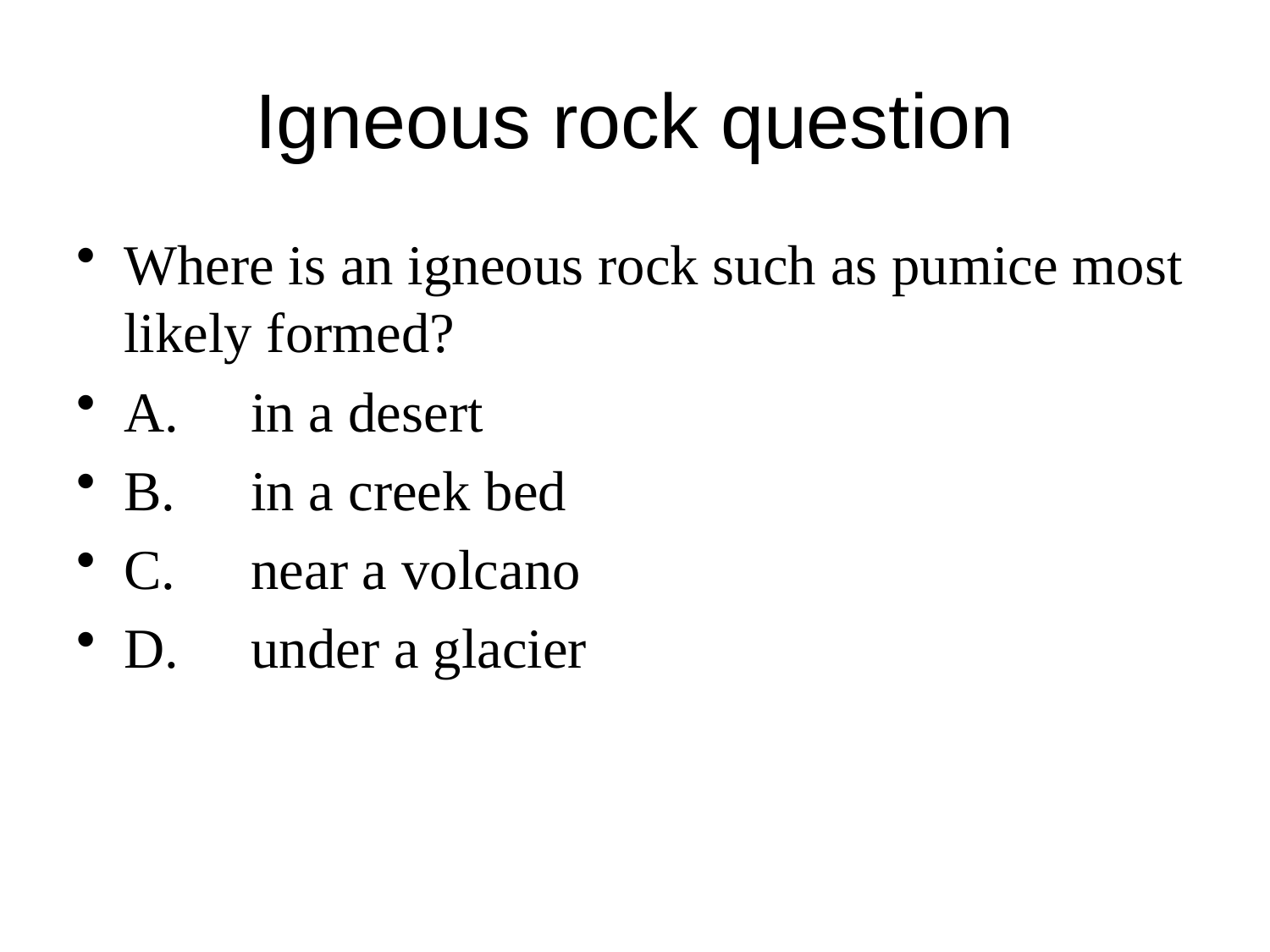

# Igneous rock question
Where is an igneous rock such as pumice most likely formed?
A. 	in a desert
B. 	in a creek bed
C. 	near a volcano
D. 	under a glacier